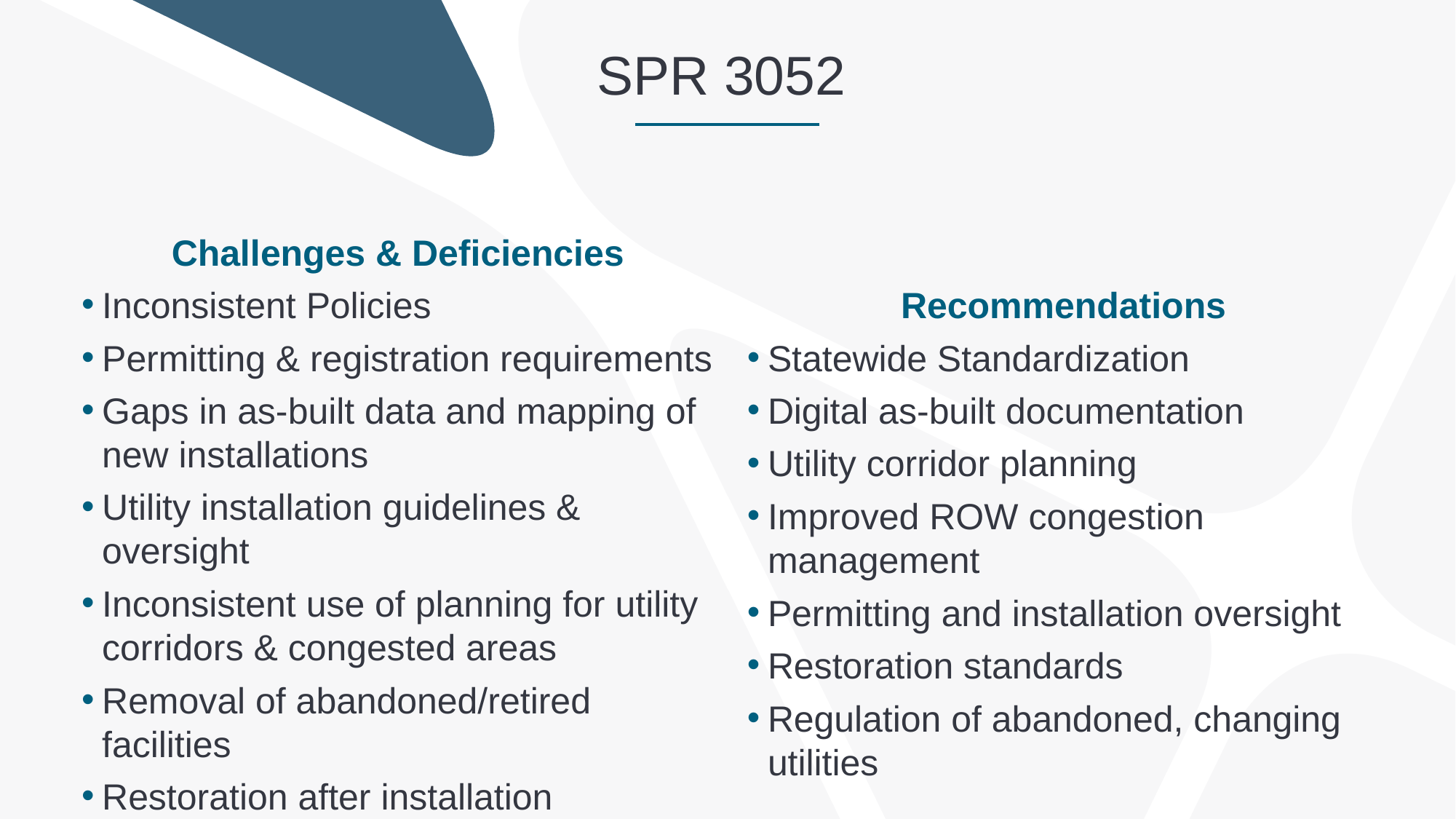

SPR 3052

Challenges & Deficiencies
Inconsistent Policies
Permitting & registration requirements
Gaps in as-built data and mapping of new installations
Utility installation guidelines & oversight
Inconsistent use of planning for utility corridors & congested areas
Removal of abandoned/retired facilities
Restoration after installation

Recommendations
Statewide Standardization
Digital as-built documentation
Utility corridor planning
Improved ROW congestion management
Permitting and installation oversight
Restoration standards
Regulation of abandoned, changing utilities